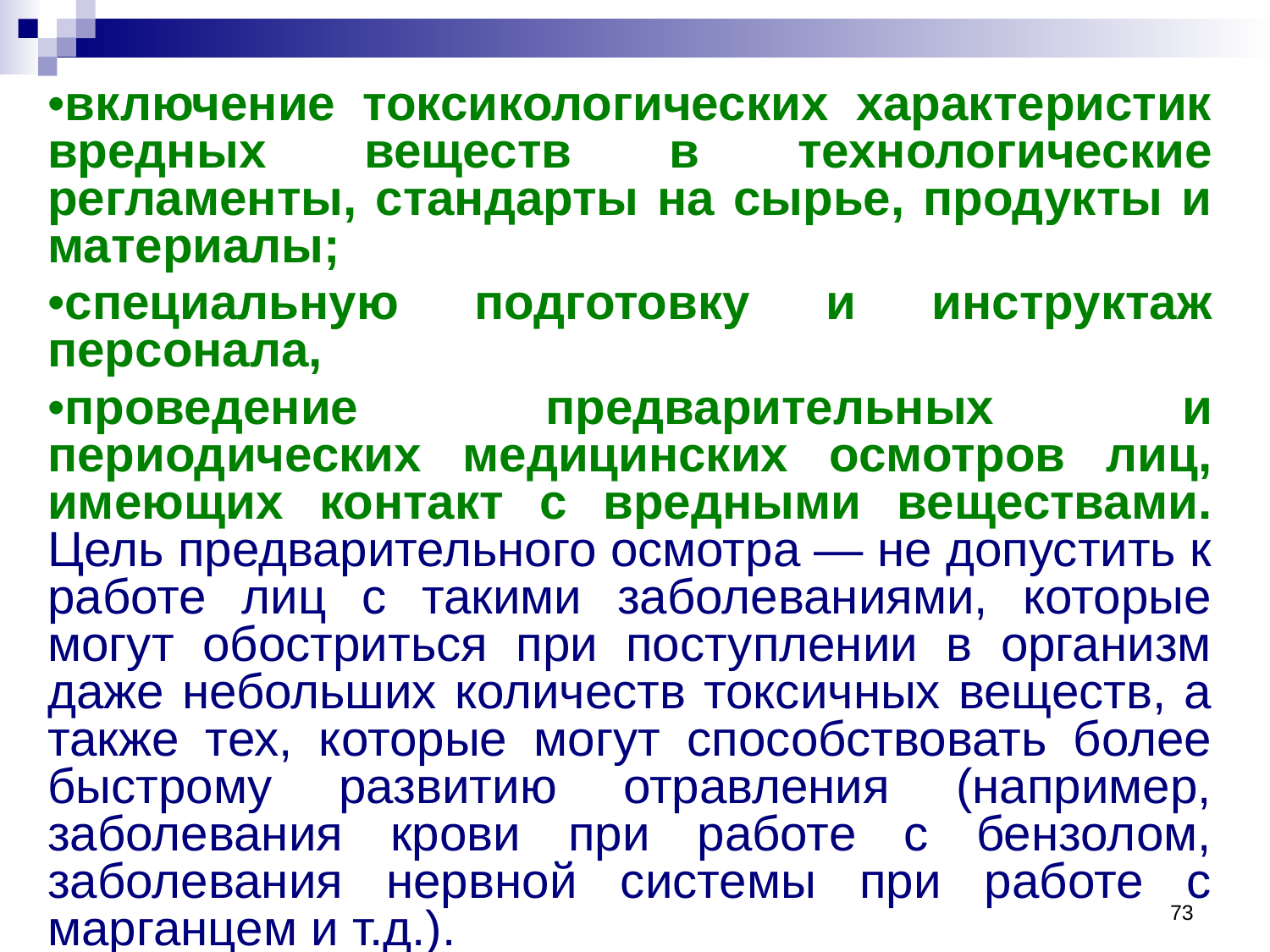

•включение токсикологических характеристик вредных веществ в технологические регламенты, стандарты на сырье, продукты и материалы;
•специальную подготовку и инструктаж персонала,
•проведение предварительных и периодических медицинских осмотров лиц, имеющих контакт с вредными веществами. Цель предварительного осмотра — не допустить к работе лиц с такими заболеваниями, которые могут обостриться при поступлении в организм даже небольших количеств токсичных веществ, а также тех, которые могут способствовать более быстрому развитию отравления (например, заболевания крови при работе с бензолом, заболевания нервной системы при работе с марганцем и т.д.).

73